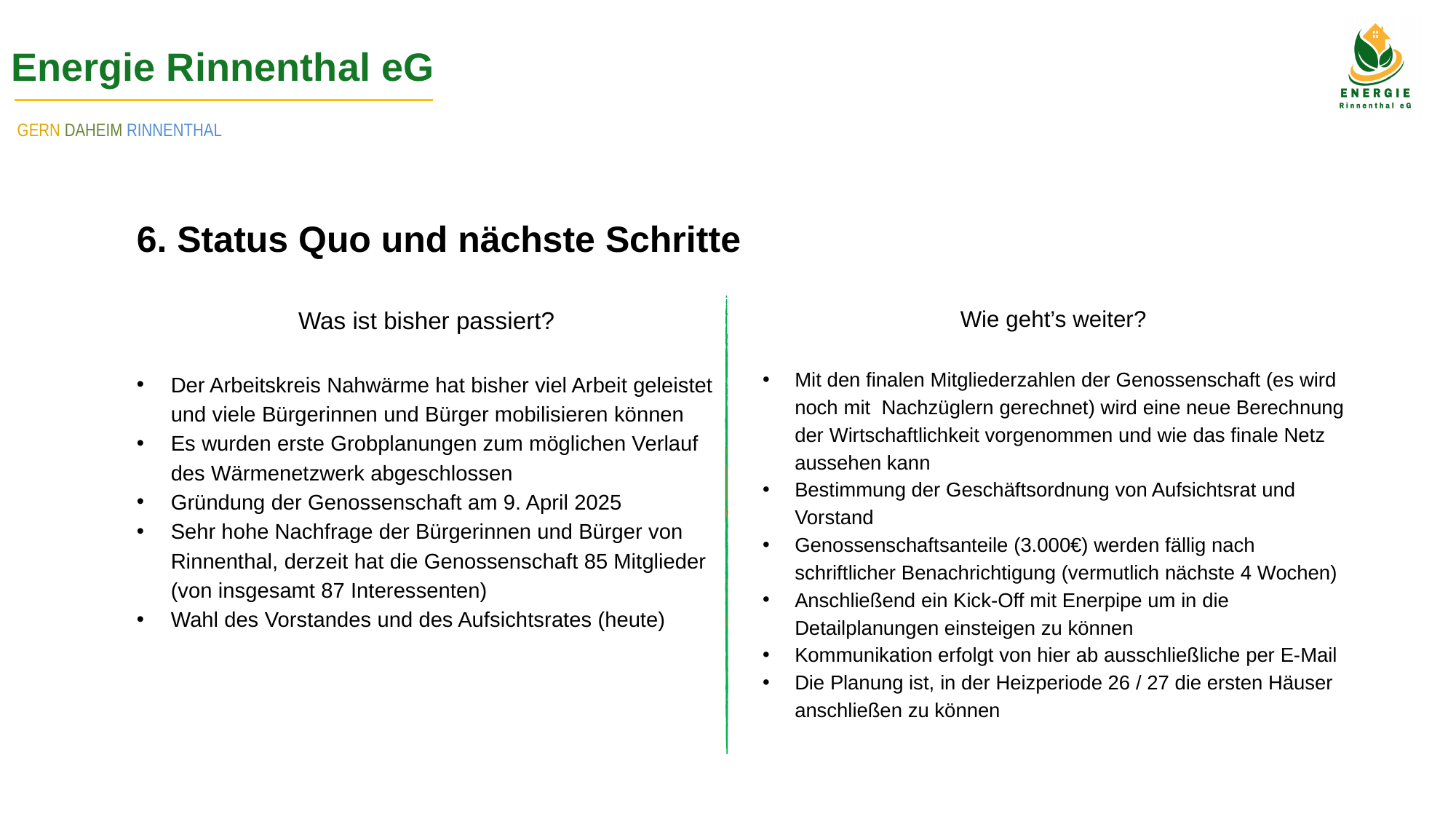

Energie Rinnenthal eG

GERN DAHEIM RINNENTHAL
# 6. Status Quo und nächste Schritte
Wie geht’s weiter?

Mit den finalen Mitgliederzahlen der Genossenschaft (es wird noch mit  Nachzüglern gerechnet) wird eine neue Berechnung der Wirtschaftlichkeit vorgenommen und wie das finale Netz aussehen kann
Bestimmung der Geschäftsordnung von Aufsichtsrat und Vorstand
Genossenschaftsanteile (3.000€) werden fällig nach schriftlicher Benachrichtigung (vermutlich nächste 4 Wochen)
Anschließend ein Kick-Off mit Enerpipe um in die Detailplanungen einsteigen zu können
Kommunikation erfolgt von hier ab ausschließliche per E-Mail
Die Planung ist, in der Heizperiode 26 / 27 die ersten Häuser anschließen zu können

Was ist bisher passiert?

Der Arbeitskreis Nahwärme hat bisher viel Arbeit geleistet und viele Bürgerinnen und Bürger mobilisieren können
Es wurden erste Grobplanungen zum möglichen Verlauf des Wärmenetzwerk abgeschlossen
Gründung der Genossenschaft am 9. April 2025
Sehr hohe Nachfrage der Bürgerinnen und Bürger von Rinnenthal, derzeit hat die Genossenschaft 85 Mitglieder (von insgesamt 87 Interessenten)
Wahl des Vorstandes und des Aufsichtsrates (heute)

c